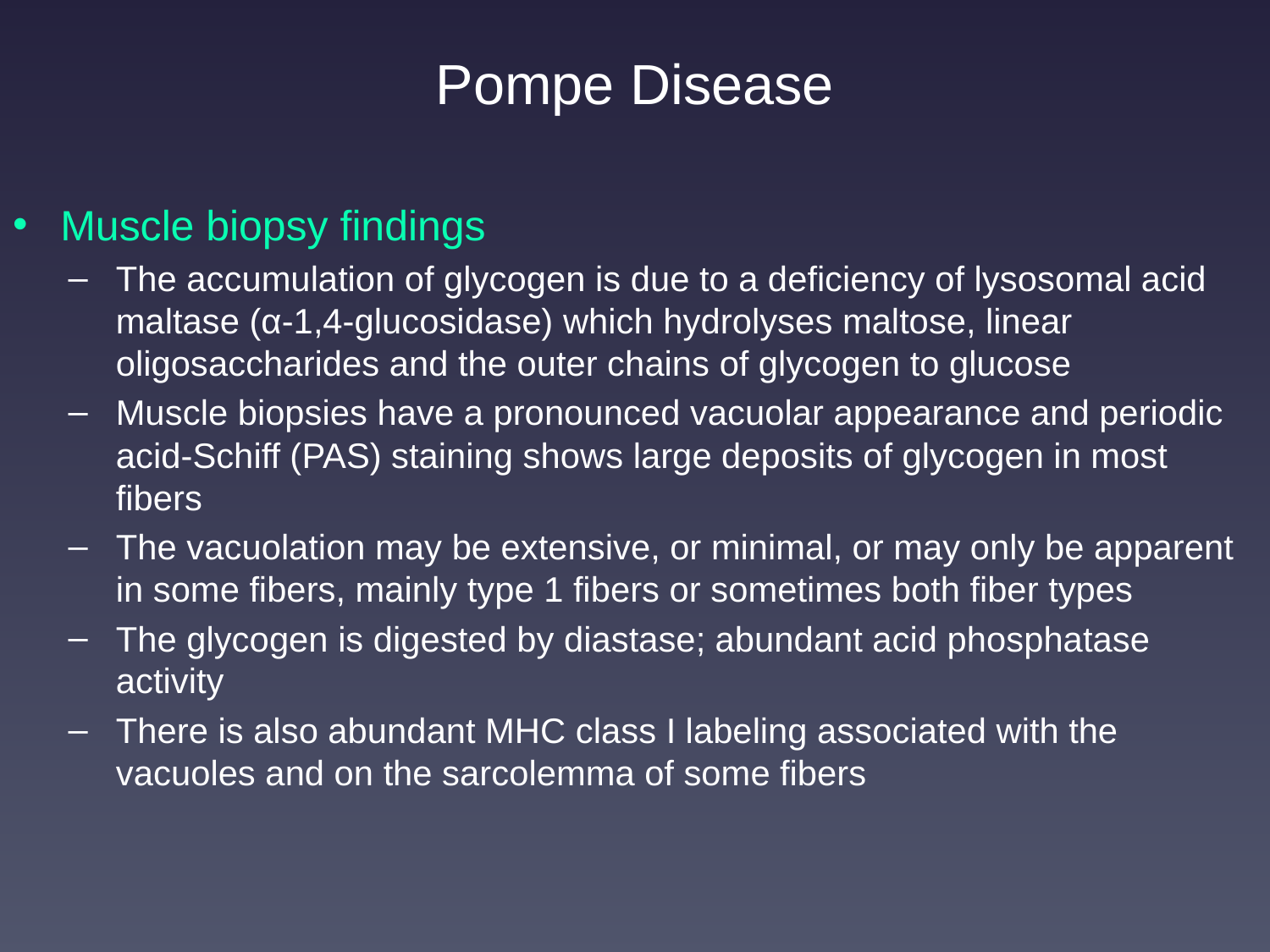

# Pompe Disease
Muscle biopsy findings
The accumulation of glycogen is due to a deficiency of lysosomal acid maltase (α-1,4-glucosidase) which hydrolyses maltose, linear oligosaccharides and the outer chains of glycogen to glucose
Muscle biopsies have a pronounced vacuolar appearance and periodic acid-Schiff (PAS) staining shows large deposits of glycogen in most fibers
The vacuolation may be extensive, or minimal, or may only be apparent in some fibers, mainly type 1 fibers or sometimes both fiber types
The glycogen is digested by diastase; abundant acid phosphatase activity
There is also abundant MHC class I labeling associated with the vacuoles and on the sarcolemma of some fibers